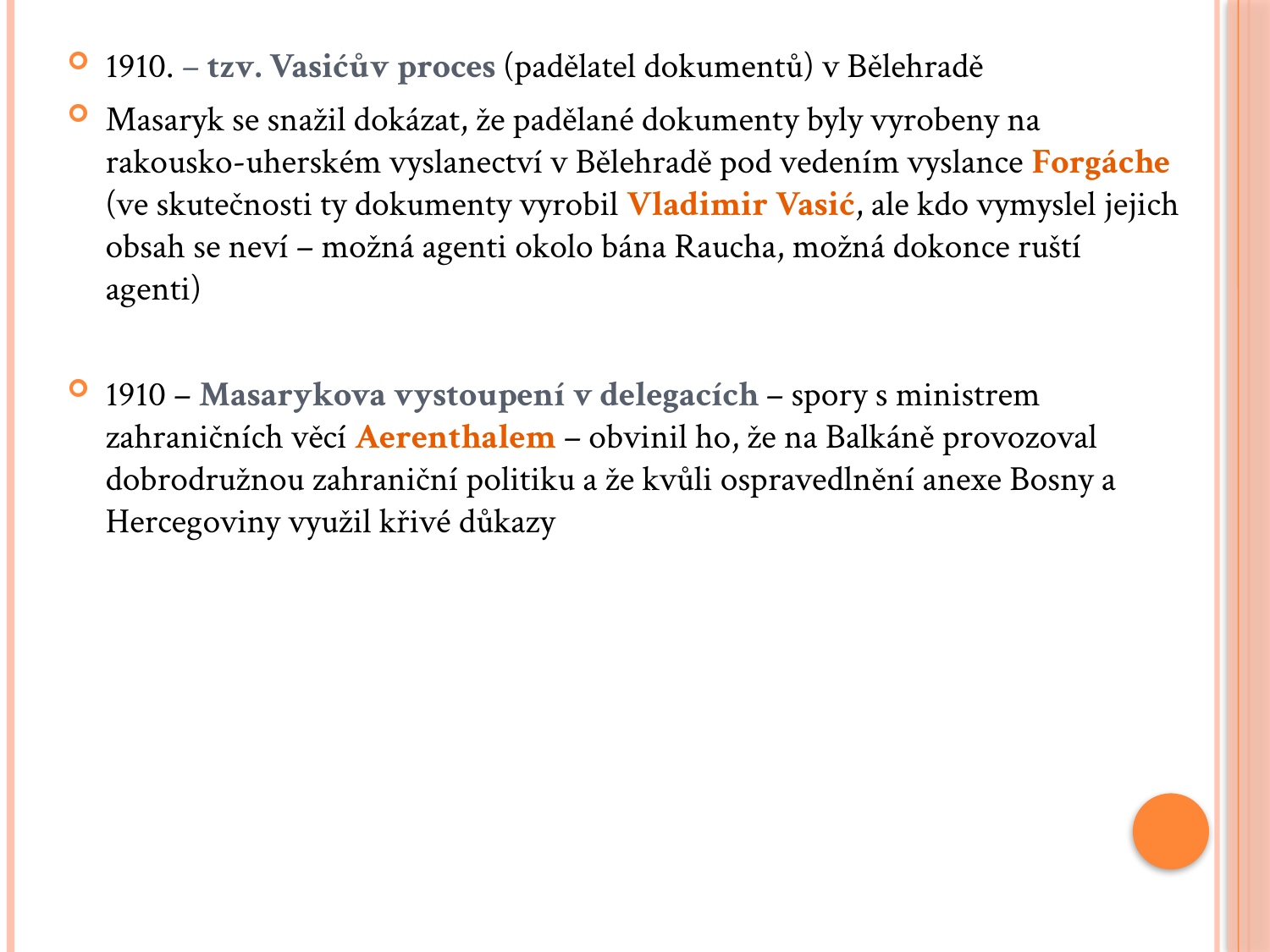

1910. – tzv. Vasićův proces (padělatel dokumentů) v Bělehradě
Masaryk se snažil dokázat, že padělané dokumenty byly vyrobeny na rakousko-uherském vyslanectví v Bělehradě pod vedením vyslance Forgáche (ve skutečnosti ty dokumenty vyrobil Vladimir Vasić, ale kdo vymyslel jejich obsah se neví – možná agenti okolo bána Raucha, možná dokonce ruští agenti)

1910 – Masarykova vystoupení v delegacích – spory s ministrem zahraničních věcí Aerenthalem – obvinil ho, že na Balkáně provozoval dobrodružnou zahraniční politiku a že kvůli ospravedlnění anexe Bosny a Hercegoviny využil křivé důkazy